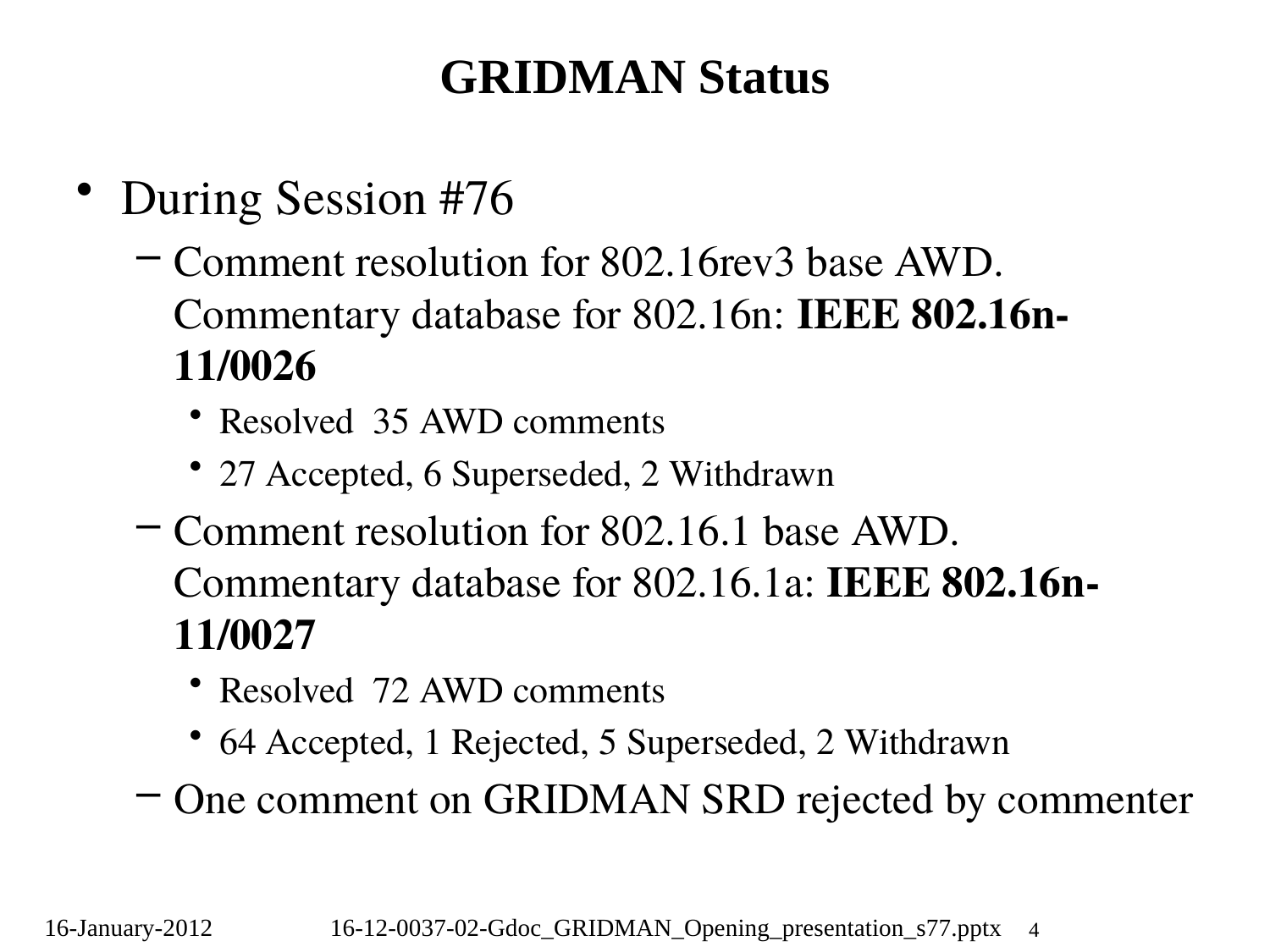

# GRIDMAN Status
During Session #76
Comment resolution for 802.16rev3 base AWD. Commentary database for 802.16n: IEEE 802.16n-11/0026
Resolved  35 AWD comments
27 Accepted, 6 Superseded, 2 Withdrawn
Comment resolution for 802.16.1 base AWD. Commentary database for 802.16.1a: IEEE 802.16n-11/0027
Resolved  72 AWD comments
64 Accepted, 1 Rejected, 5 Superseded, 2 Withdrawn
One comment on GRIDMAN SRD rejected by commenter